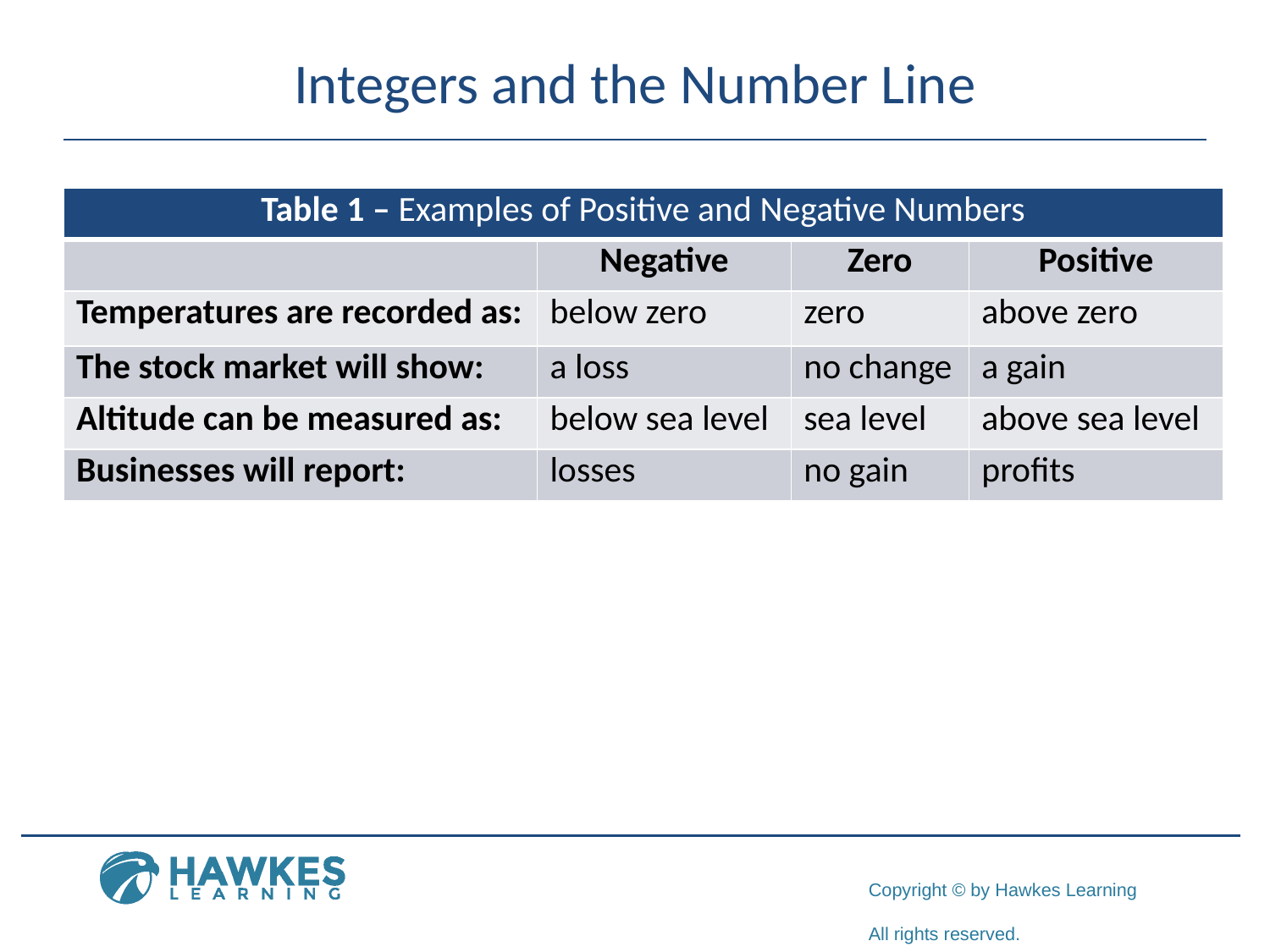

# Integers and the Number Line
| Table 1 – Examples of Positive and Negative Numbers |  |  |  |
| --- | --- | --- | --- |
|  | Negative | Zero | Positive |
| Temperatures are recorded as: | below zero | zero | above zero |
| The stock market will show: | a loss | no change | a gain |
| Altitude can be measured as: | below sea level | sea level | above sea level |
| Businesses will report: | losses | no gain | profits |